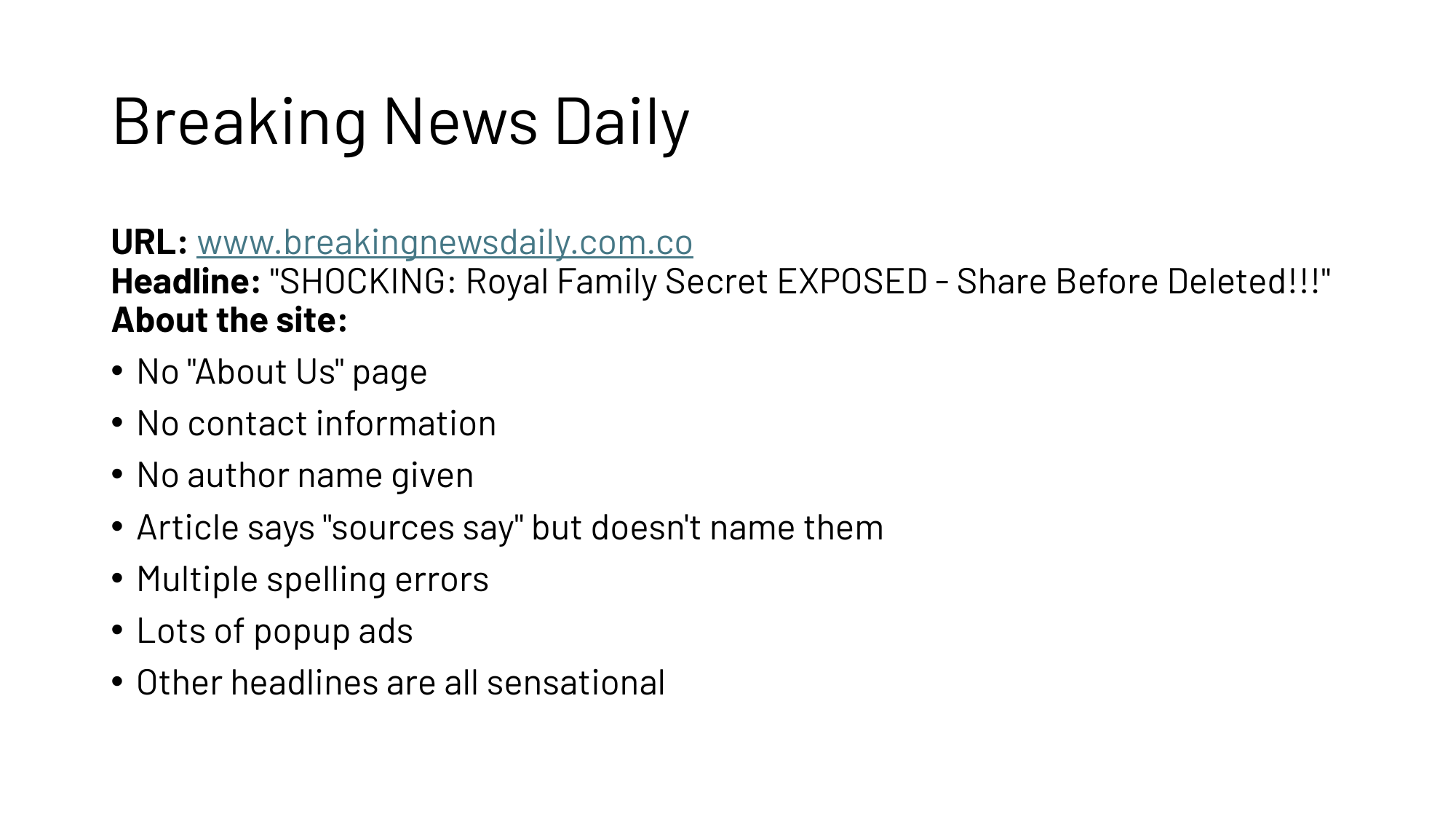

# Breaking News Daily
URL: www.breakingnewsdaily.com.co
Headline: "SHOCKING: Royal Family Secret EXPOSED - Share Before Deleted!!!"
About the site:
No "About Us" page
No contact information
No author name given
Article says "sources say" but doesn't name them
Multiple spelling errors
Lots of popup ads
Other headlines are all sensational